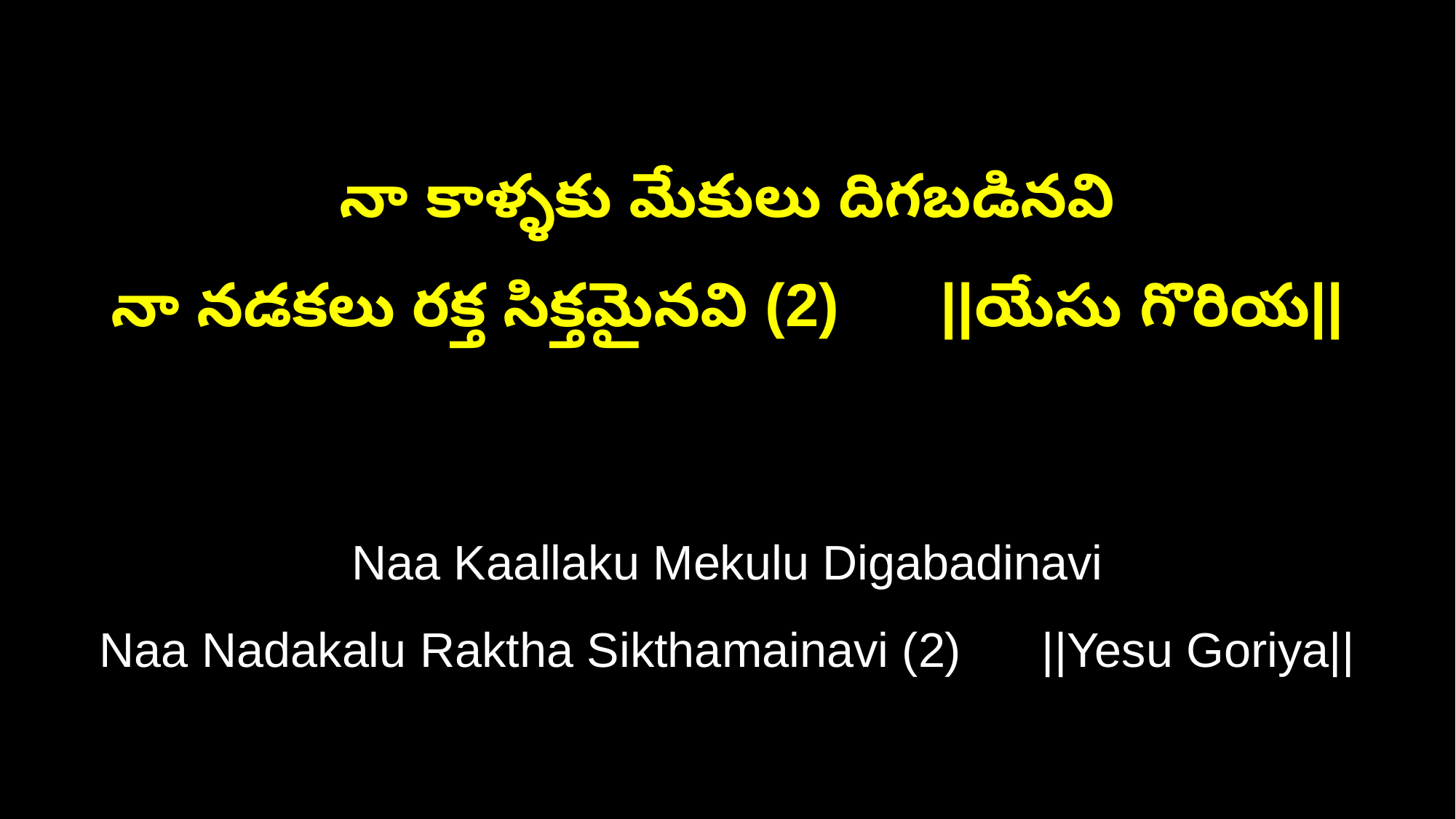

నా కాళ్ళకు మేకులు దిగబడినవి
నా నడకలు రక్త సిక్తమైనవి (2)      ||యేసు గొరియ||
Naa Kaallaku Mekulu Digabadinavi
Naa Nadakalu Raktha Sikthamainavi (2)      ||Yesu Goriya||